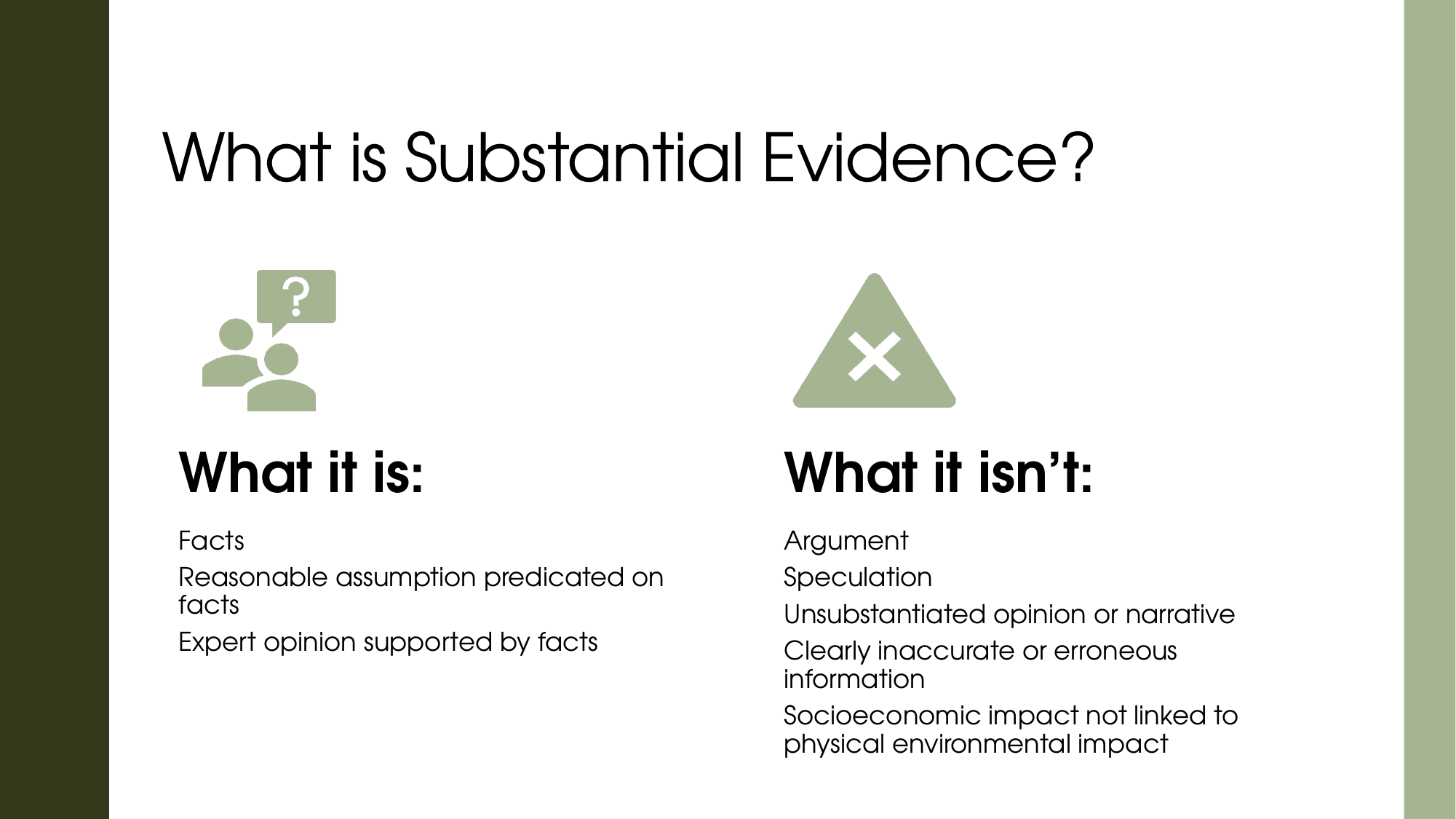

# What is Substantial Evidence?
What it is:
Facts
Reasonable assumption predicated on facts
Expert opinion supported by facts
What it isn’t:
Argument
Speculation
Unsubstantiated opinion or narrative
Clearly inaccurate or erroneous information
Socioeconomic impact not linked to physical environmental impact